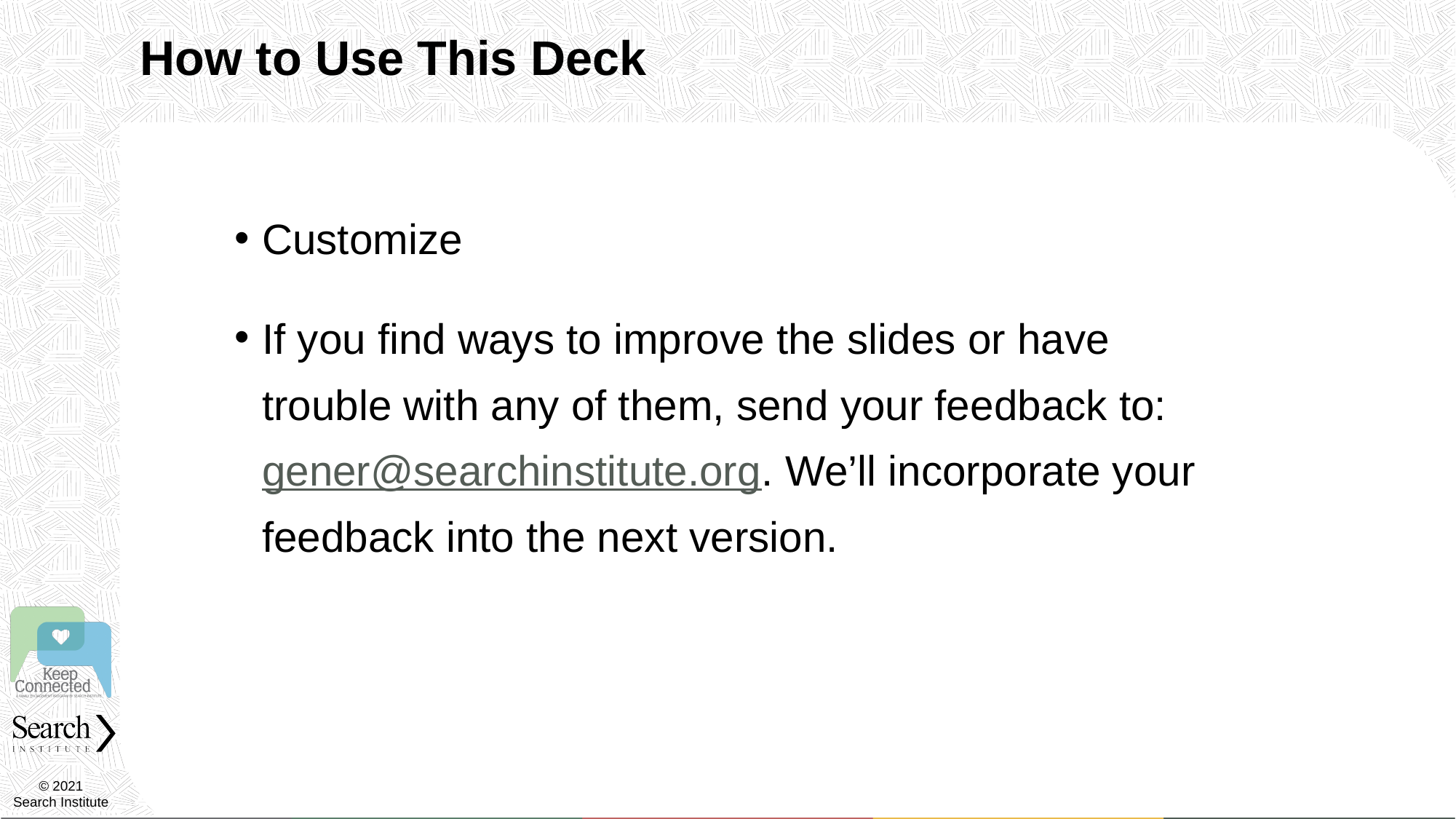

# How to Use This Deck
Customize
If you find ways to improve the slides or have trouble with any of them, send your feedback to: gener@searchinstitute.org. We’ll incorporate your feedback into the next version.